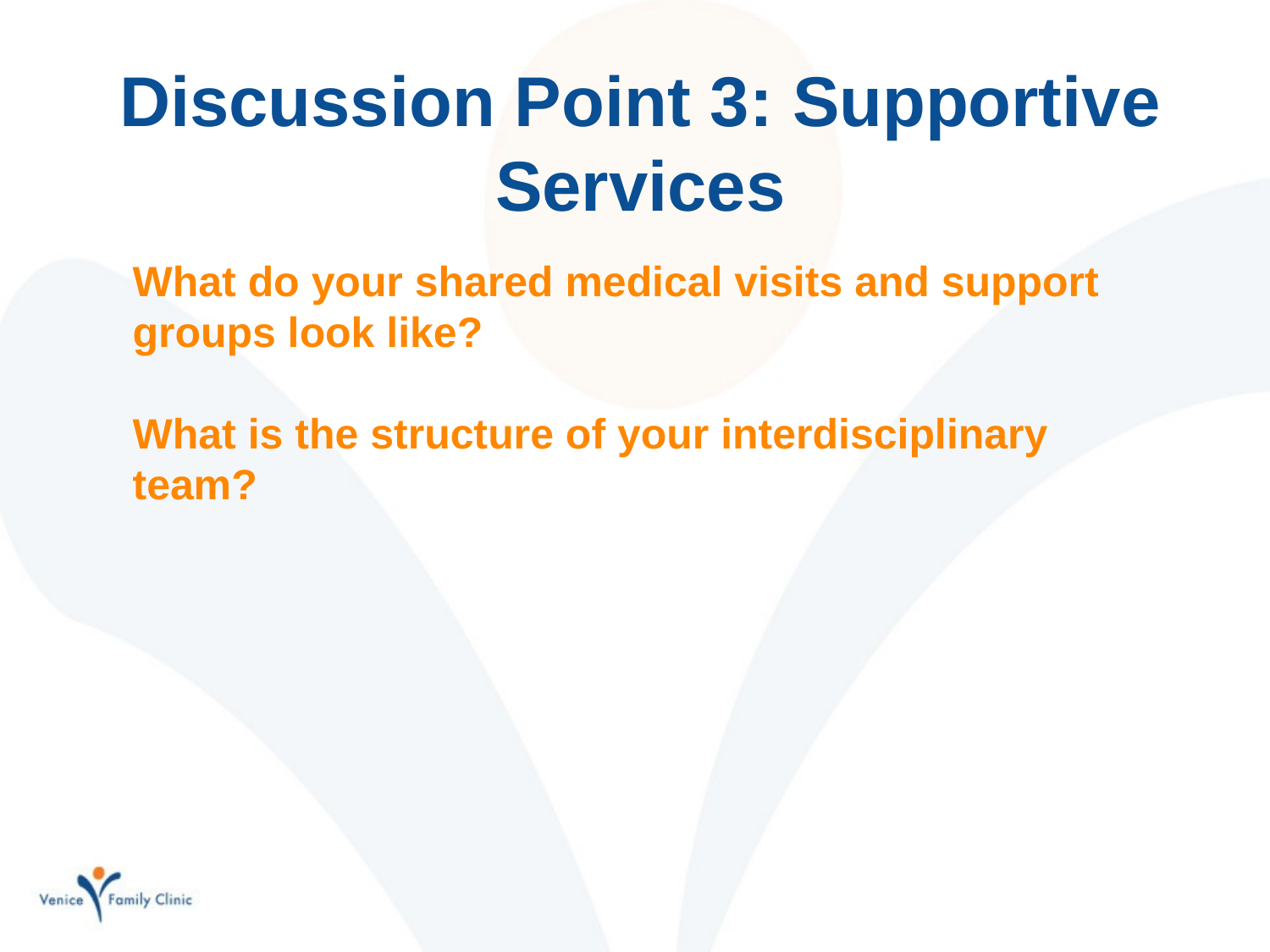

# Discussion Point 3: Supportive Services
What do your shared medical visits and support groups look like?

What is the structure of your interdisciplinary team?